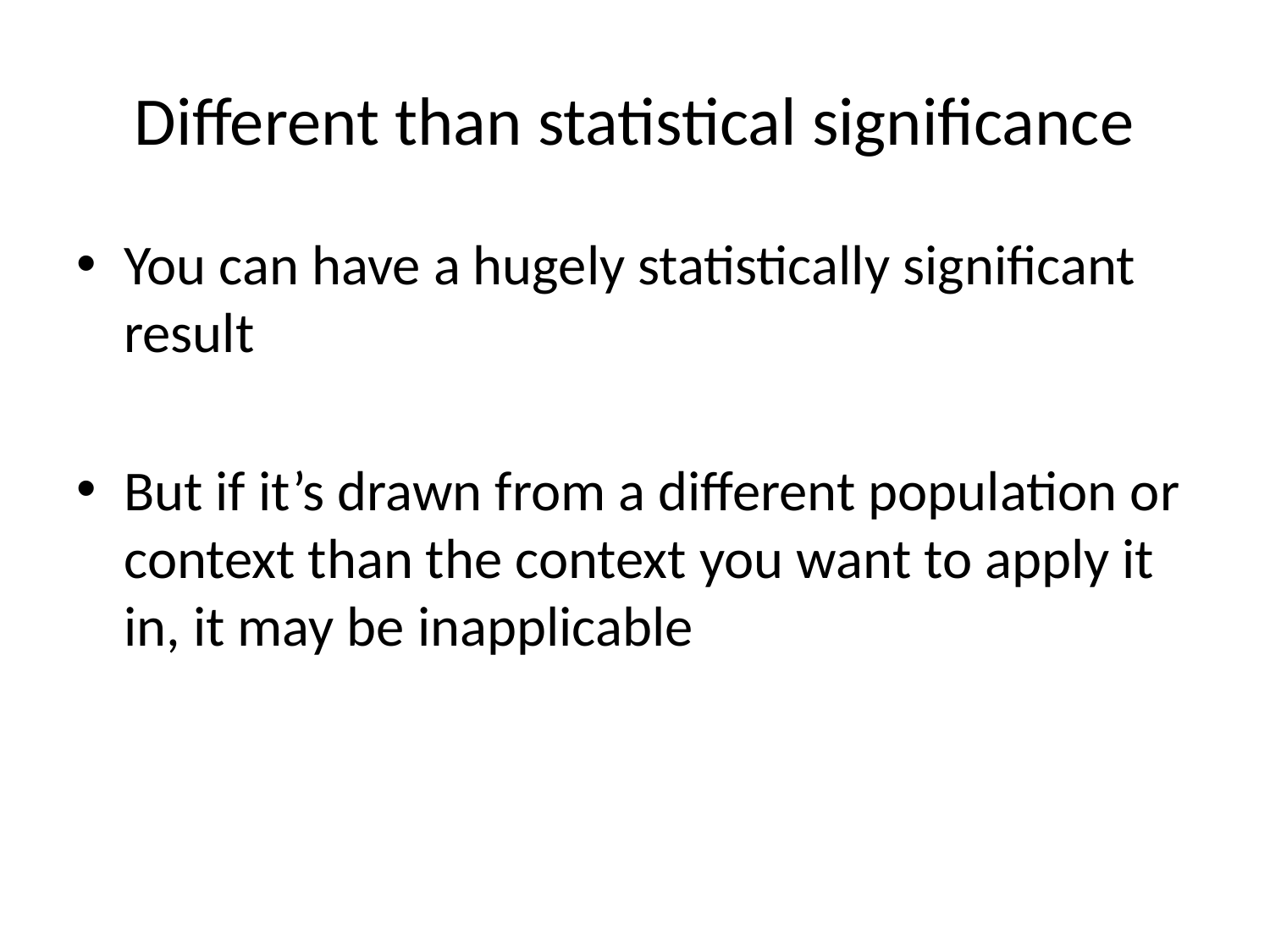

# Different than statistical significance
You can have a hugely statistically significant result

But if it’s drawn from a different population or context than the context you want to apply it in, it may be inapplicable